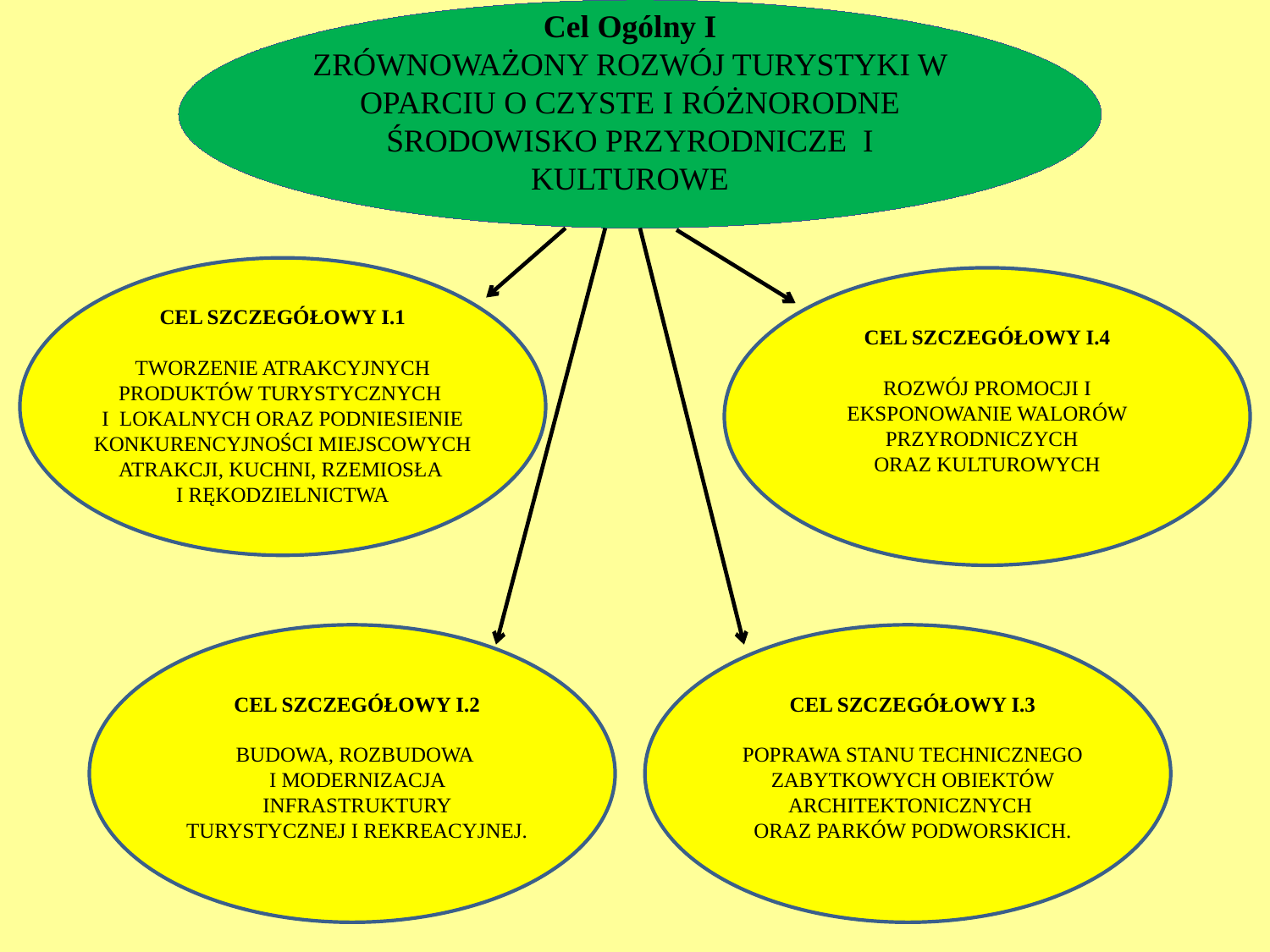

Cel Ogólny I
ZRÓWNOWAŻONY ROZWÓJ TURYSTYKI W OPARCIU O CZYSTE I RÓŻNORODNE ŚRODOWISKO PRZYRODNICZE  I KULTUROWE

CEL SZCZEGÓŁOWY I.1

TWORZENIE ATRAKCYJNYCH PRODUKTÓW TURYSTYCZNYCH
I  LOKALNYCH ORAZ PODNIESIENIE KONKURENCYJNOŚCI MIEJSCOWYCH ATRAKCJI, KUCHNI, RZEMIOSŁA
I RĘKODZIELNICTWA
CEL SZCZEGÓŁOWY I.4

ROZWÓJ PROMOCJI I EKSPONOWANIE WALORÓW PRZYRODNICZYCH
ORAZ KULTUROWYCH

CEL SZCZEGÓŁOWY I.2

BUDOWA, ROZBUDOWA
I MODERNIZACJA INFRASTRUKTURY TURYSTYCZNEJ I REKREACYJNEJ.

CEL SZCZEGÓŁOWY I.3

POPRAWA STANU TECHNICZNEGO ZABYTKOWYCH OBIEKTÓW ARCHITEKTONICZNYCH
ORAZ PARKÓW PODWORSKICH.